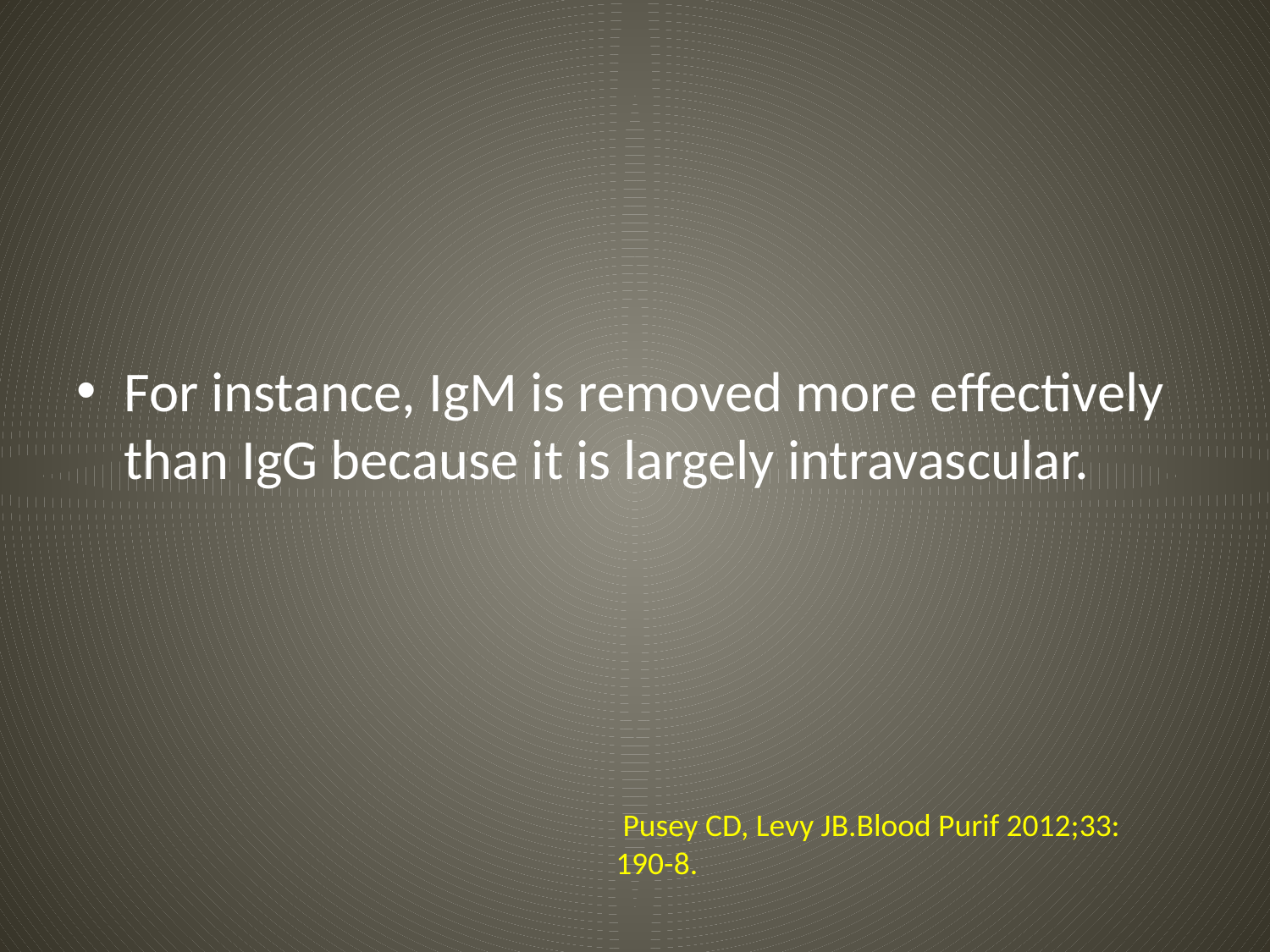

#
For instance, IgM is removed more effectively than IgG because it is largely intravascular.

 Pusey CD, Levy JB.Blood Purif 2012;33:
190-8.